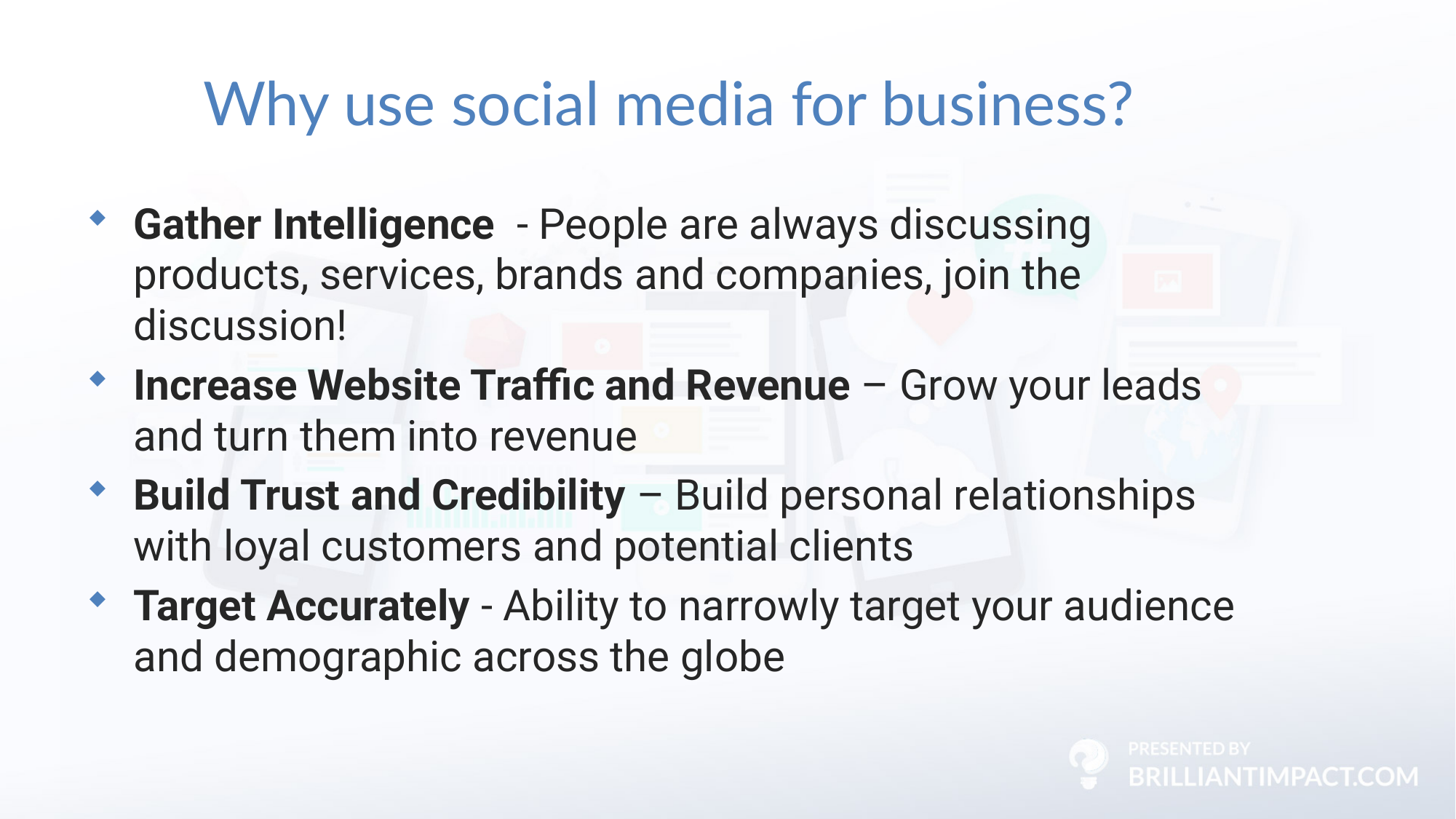

# Why use social media for business?
Gather Intelligence  - People are always discussing products, services, brands and companies, join the discussion!
Increase Website Traffic and Revenue – Grow your leads and turn them into revenue
Build Trust and Credibility – Build personal relationships with loyal customers and potential clients
Target Accurately - Ability to narrowly target your audience and demographic across the globe